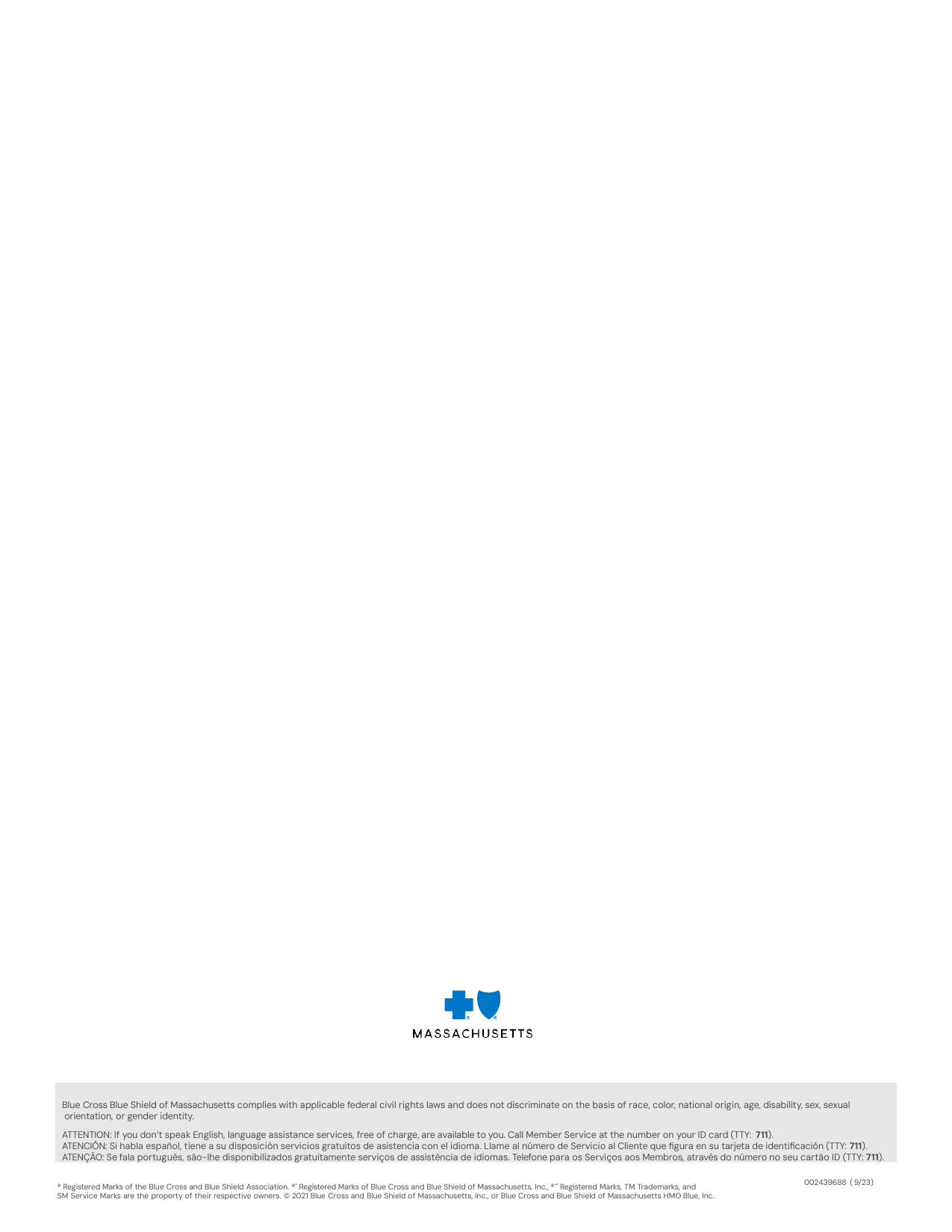

Blue Cross Blue Shield of Massachusetts complies with applicable federal civil rights laws and does not discriminate on the basis of race, color, national origin, age, disability, sex, sexual  orientation, or gender identity.
ATTENTION: If you don’t speak English, language assistance services, free of charge, are available to you. Call Member Service at the number on your ID card (TTY: 711).
ATENCIÓN: Si habla español, tiene a su disposición servicios gratuitos de asistencia con el idioma. Llame al número de Servicio al Cliente que figura en su tarjeta de identificación (TTY: 711).  ATENÇÃO: Se fala português, são-lhe disponibilizados gratuitamente serviços de assistência de idiomas. Telefone para os Serviços aos Membros, através do número no seu cartão ID (TTY: 711).
002439688 (9/23)
® Registered Marks of the Blue Cross and Blue Shield Association. ®´ Registered Marks of Blue Cross and Blue Shield of Massachusetts, Inc., ®´´ Registered Marks, TM Trademarks, and
SM Service Marks are the property of their respective owners. © 2021 Blue Cross and Blue Shield of Massachusetts, Inc., or Blue Cross and Blue Shield of Massachusetts HMO Blue, Inc.